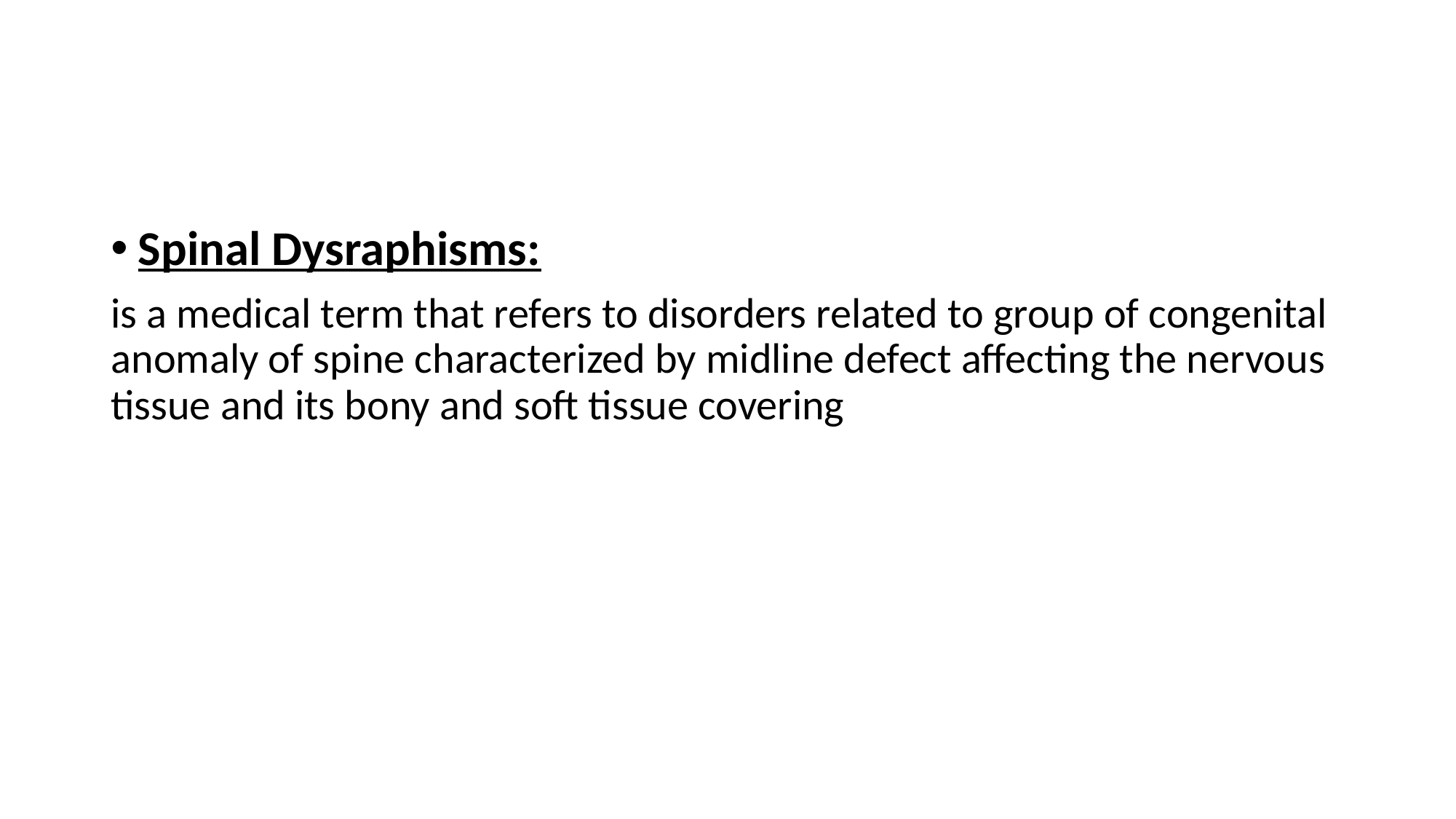

Spinal Dysraphisms:
is a medical term that refers to disorders related to group of congenital anomaly of spine characterized by midline defect affecting the nervous tissue and its bony and soft tissue covering